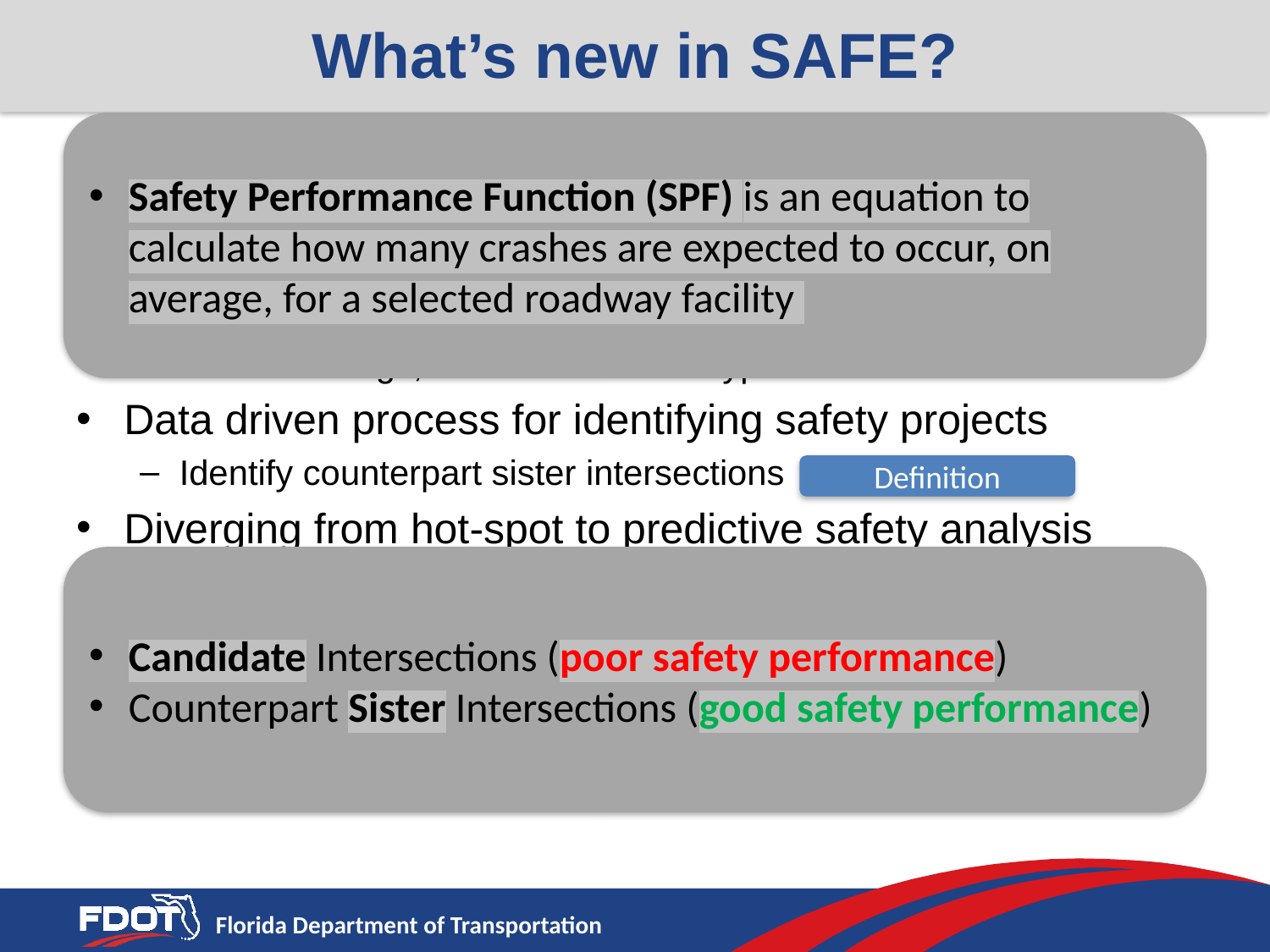

# What’s new in SAFE?
Safety Performance Function (SPF) is an equation to calculate how many crashes are expected to occur, on average, for a selected roadway facility
Florida specific Safety Performance Functions (SPF) for network screening
Intersections grouped based on context classification, number of legs, and traffic control type
Data driven process for identifying safety projects
Identify counterpart sister intersections
Diverging from hot-spot to predictive safety analysis
Maximize benefits for FDOT safety funding
Countermeasures are identified and selected
Projects are pre-approved for HSIP funding implementation
Definition
Definition
Candidate Intersections (poor safety performance)
Counterpart Sister Intersections (good safety performance)